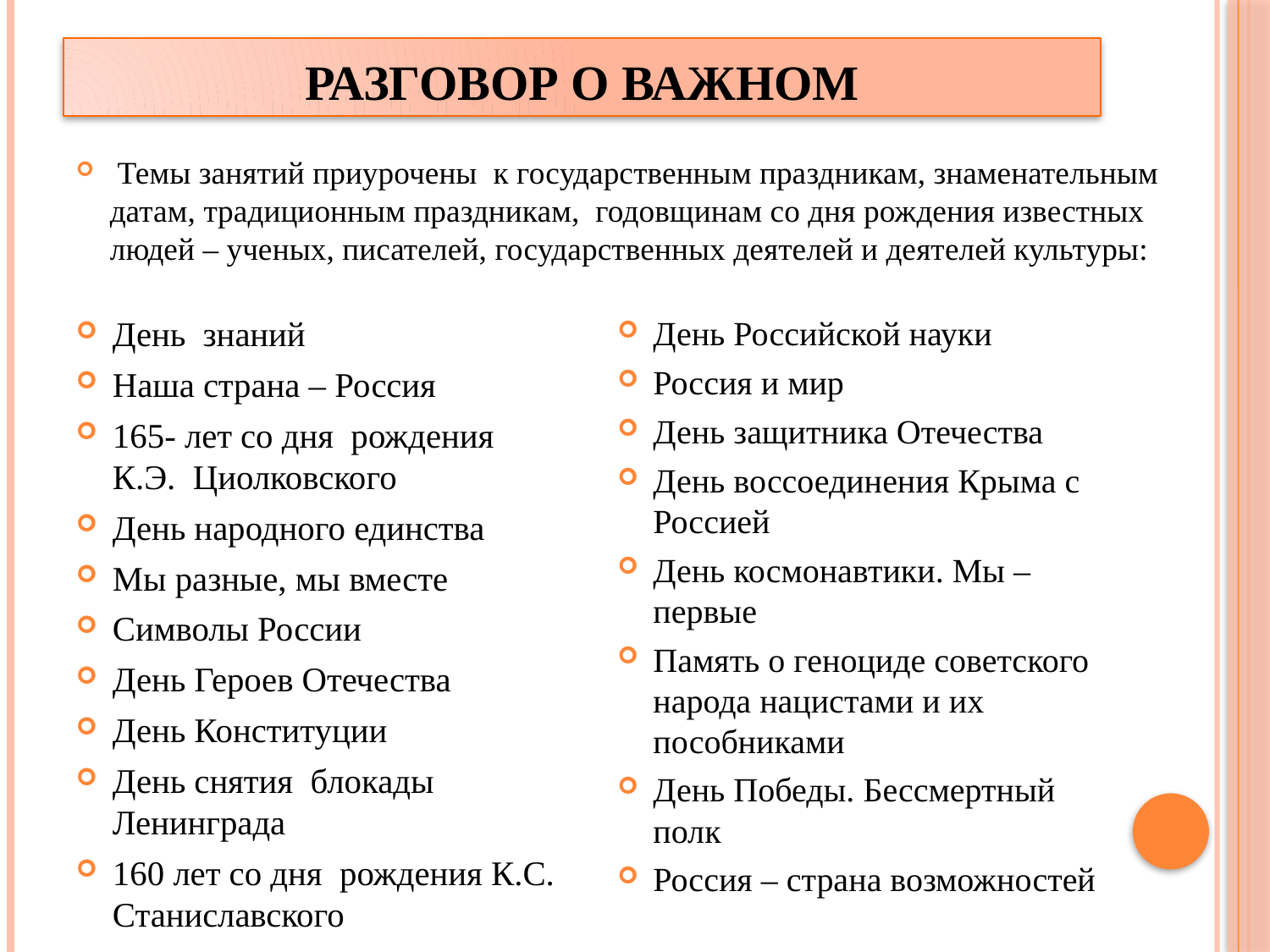

# Разговор о важном
 Темы занятий приурочены  к государственным праздникам, знаменательным датам, традиционным праздникам,  годовщинам со дня рождения известных людей – ученых, писателей, государственных деятелей и деятелей культуры:

День Российской науки
Россия и мир
День защитника Отечества
День воссоединения Крыма с Россией
День космонавтики. Мы – первые
Память о геноциде советского народа нацистами и их пособниками
День Победы. Бессмертный полк
Россия – страна возможностей

День  знаний
Наша страна – Россия
165- лет со дня  рождения К.Э.  Циолковского
День народного единства
Мы разные, мы вместе
Символы России
День Героев Отечества
День Конституции
День снятия  блокады Ленинграда
160 лет со дня  рождения К.С. Станиславского